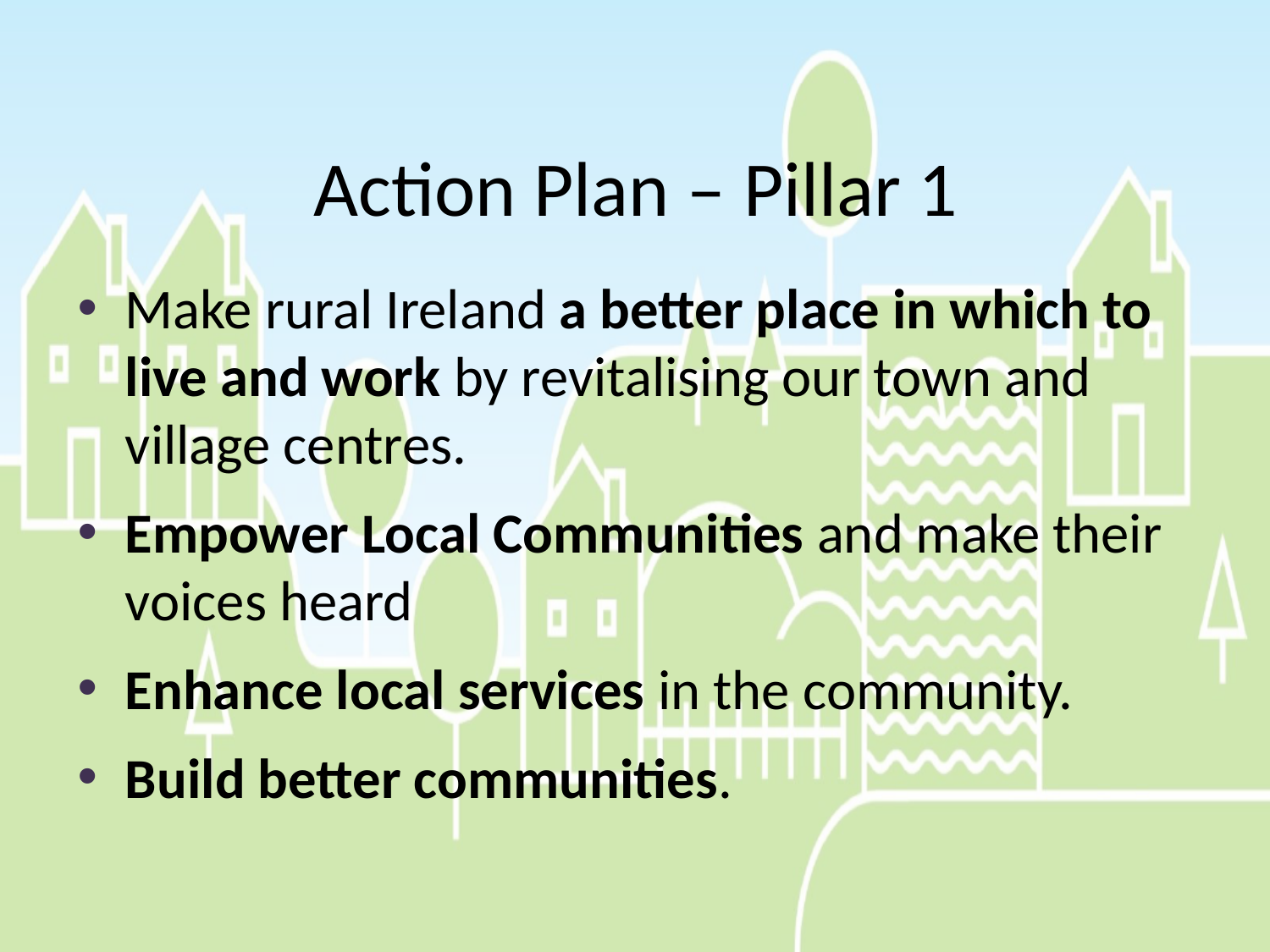

# Action Plan – Pillar 1
Make rural Ireland a better place in which to live and work by revitalising our town and village centres.
Empower Local Communities and make their voices heard
Enhance local services in the community.
Build better communities.